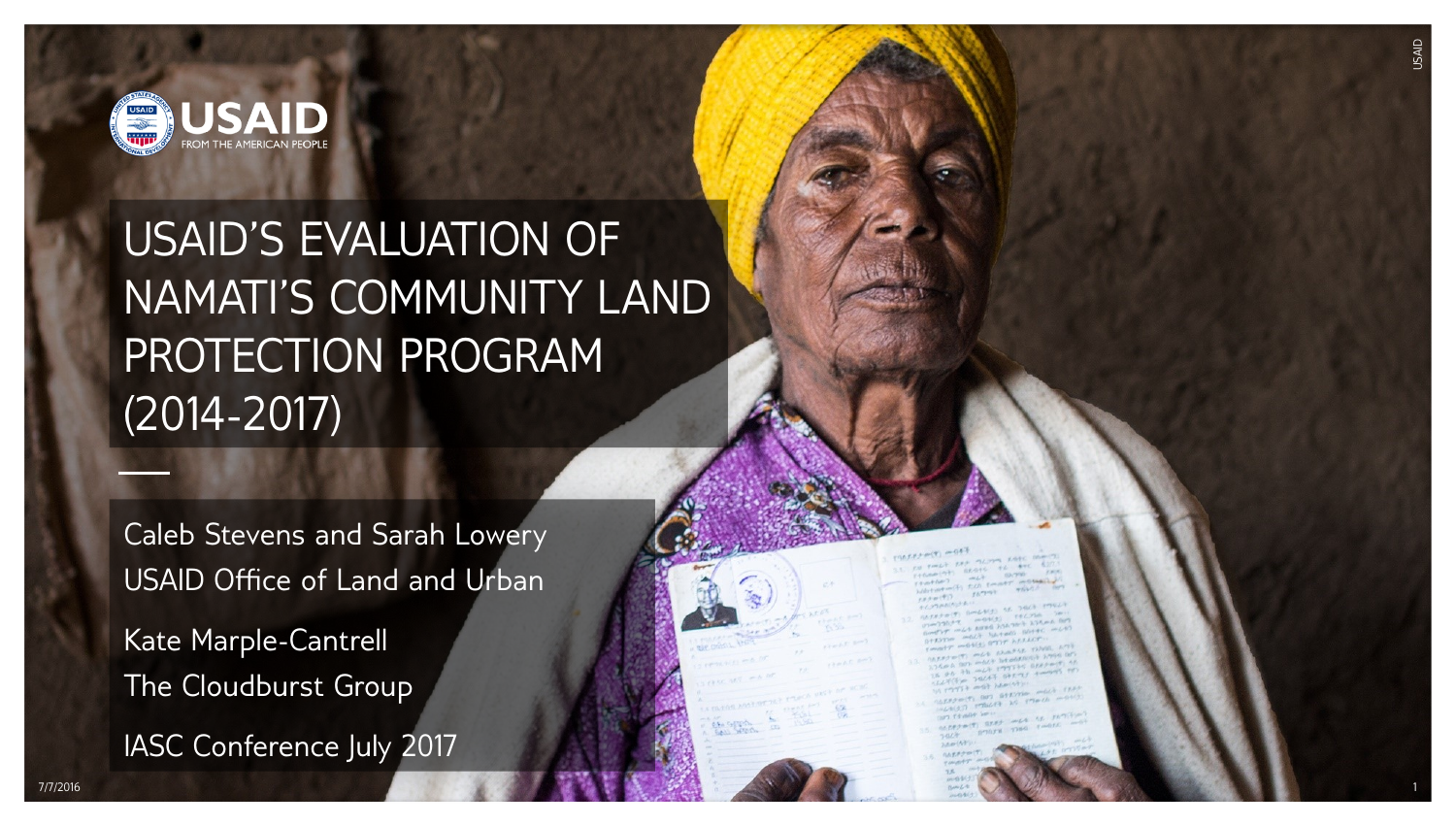

USAID
# USAID’S EVALUATION OF NAMATI’S COMMUNITY LAND PROTECTION PROGRAM (2014-2017)
Caleb Stevens and Sarah Lowery
USAID Office of Land and Urban
Kate Marple-Cantrell
The Cloudburst Group
IASC Conference July 2017
1
7/7/2016